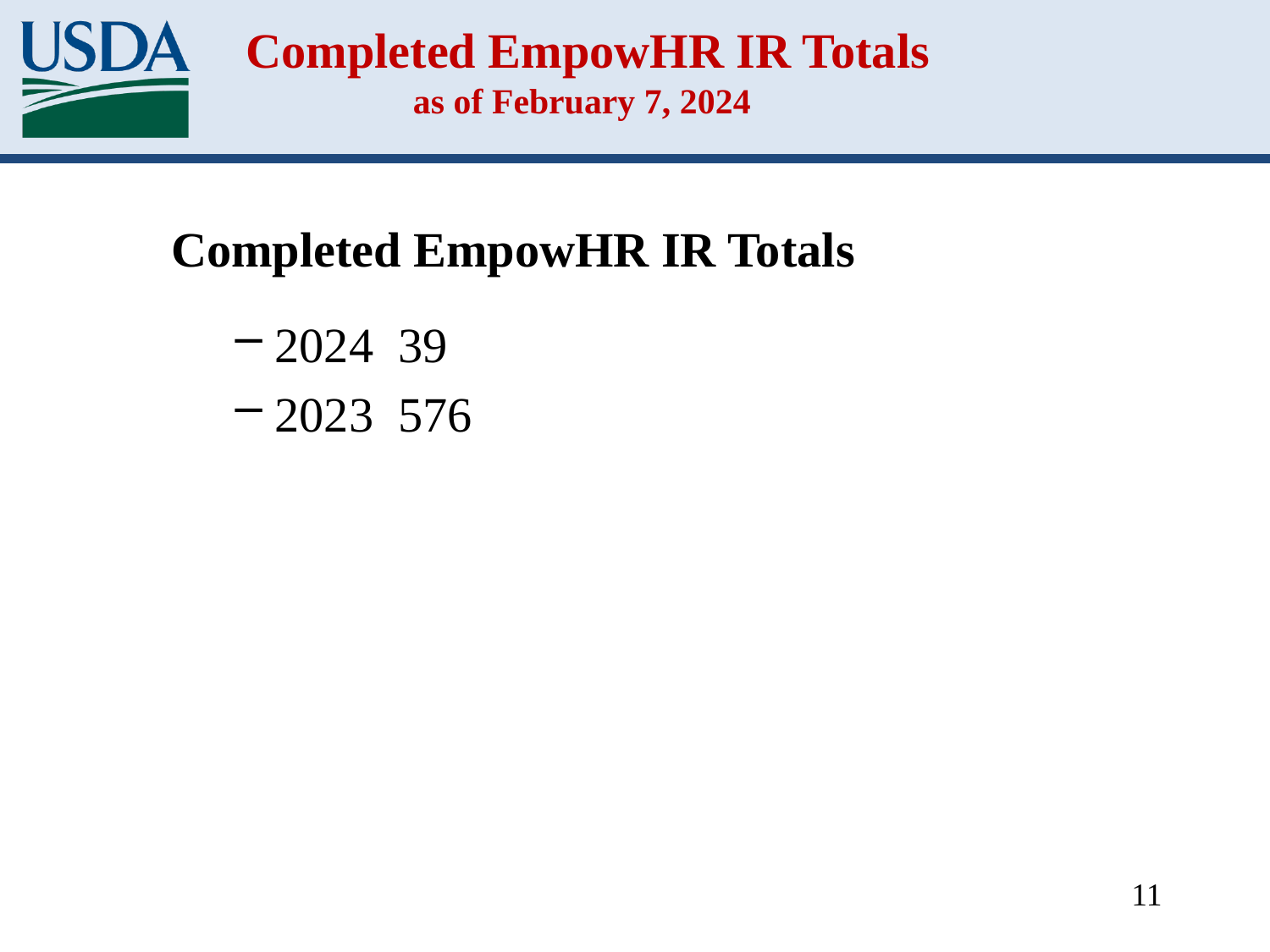

# Completed EmpowHR IR Totals as of February 7, 2024
Completed EmpowHR IR Totals
2024  39
2023  576
11